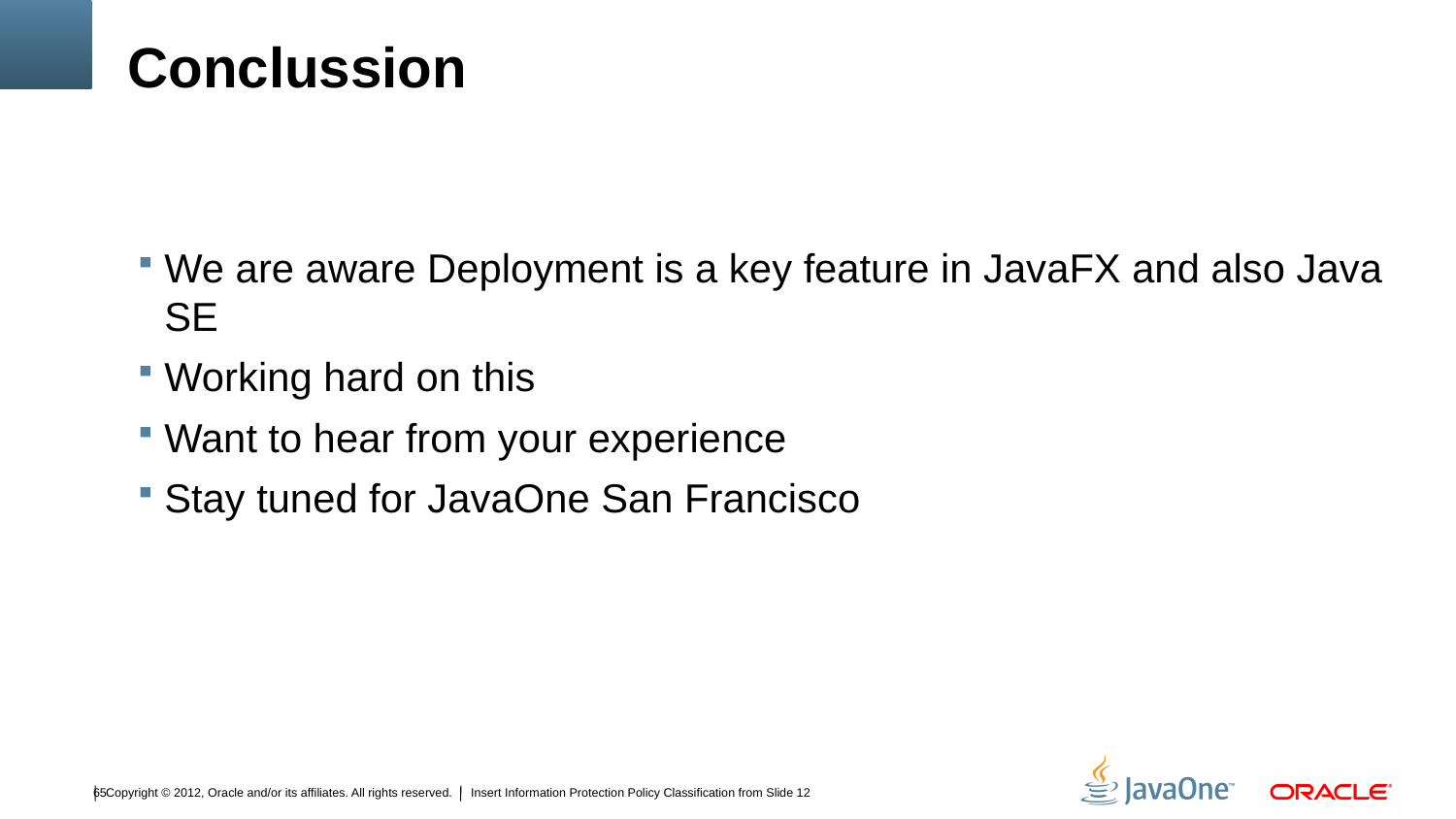

# Conclussion

We are aware Deployment is a key feature in JavaFX and also Java SE
Working hard on this
Want to hear from your experience
Stay tuned for JavaOne San Francisco